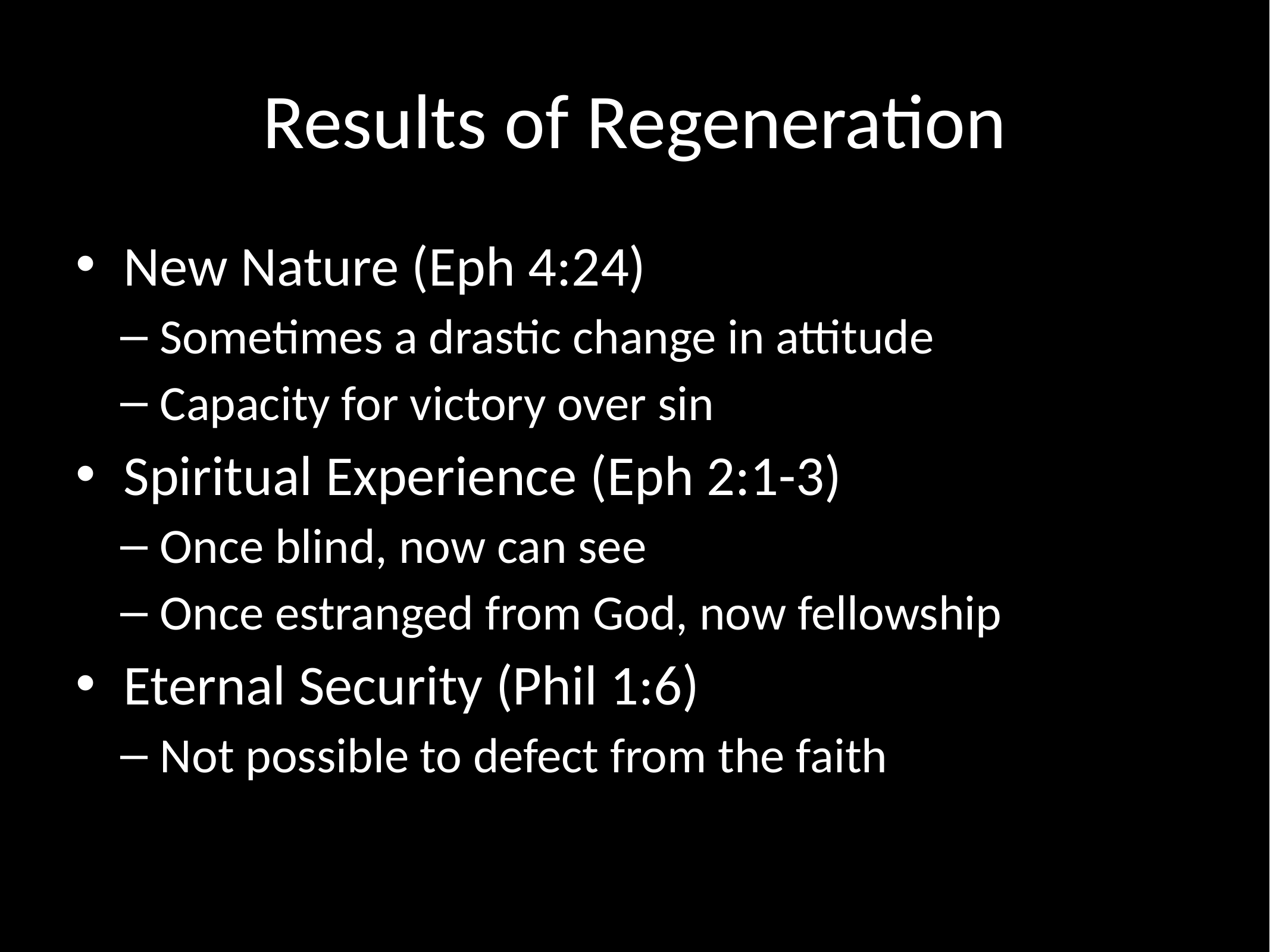

# Results of Regeneration
New Nature (Eph 4:24)
Sometimes a drastic change in attitude
Capacity for victory over sin
Spiritual Experience (Eph 2:1-3)
Once blind, now can see
Once estranged from God, now fellowship
Eternal Security (Phil 1:6)
Not possible to defect from the faith